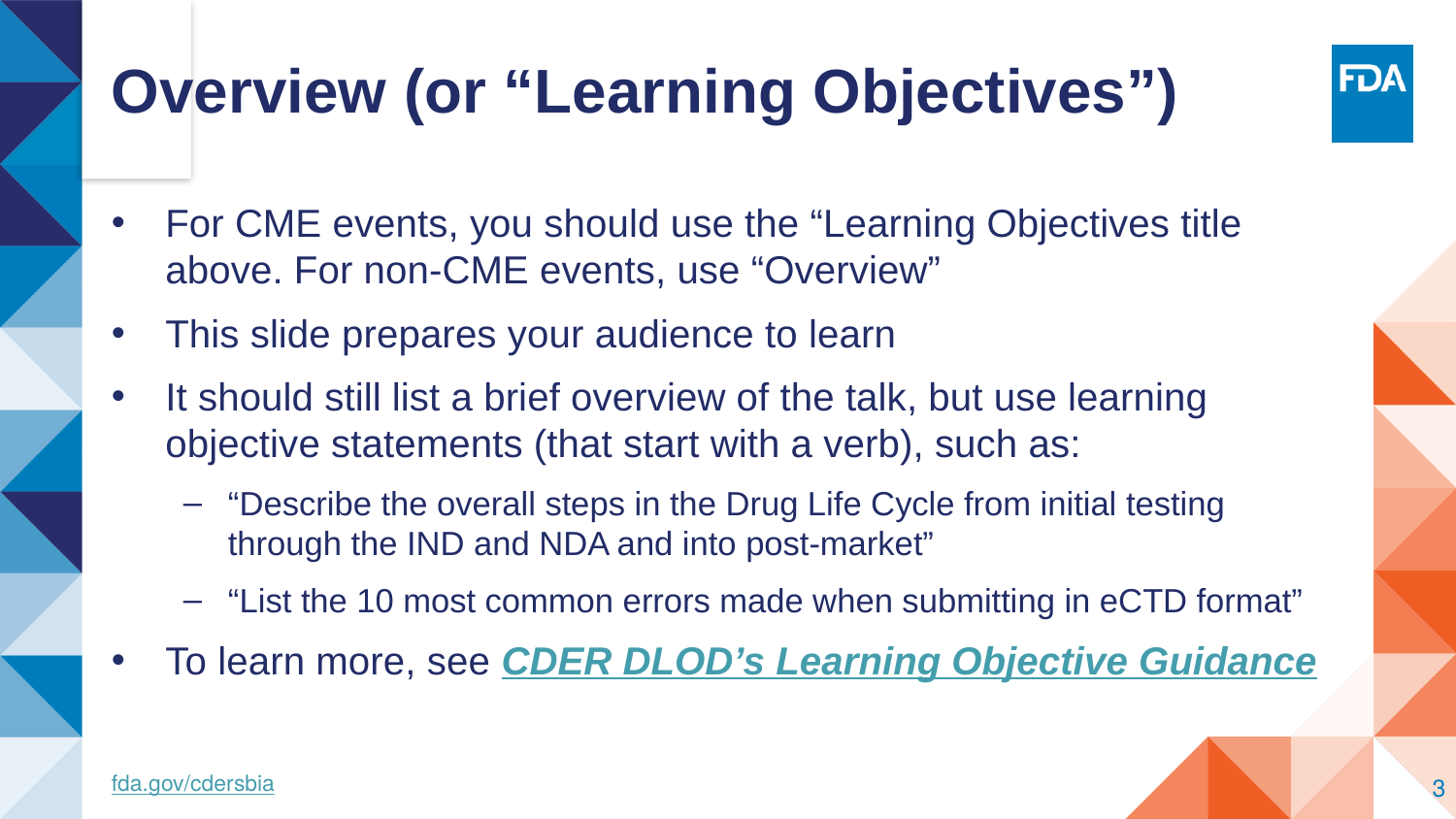

# Overview (or “Learning Objectives”)
For CME events, you should use the “Learning Objectives title above. For non-CME events, use “Overview”
This slide prepares your audience to learn
It should still list a brief overview of the talk, but use learning objective statements (that start with a verb), such as:
“Describe the overall steps in the Drug Life Cycle from initial testing through the IND and NDA and into post-market”
“List the 10 most common errors made when submitting in eCTD format”
To learn more, see CDER DLOD’s Learning Objective Guidance